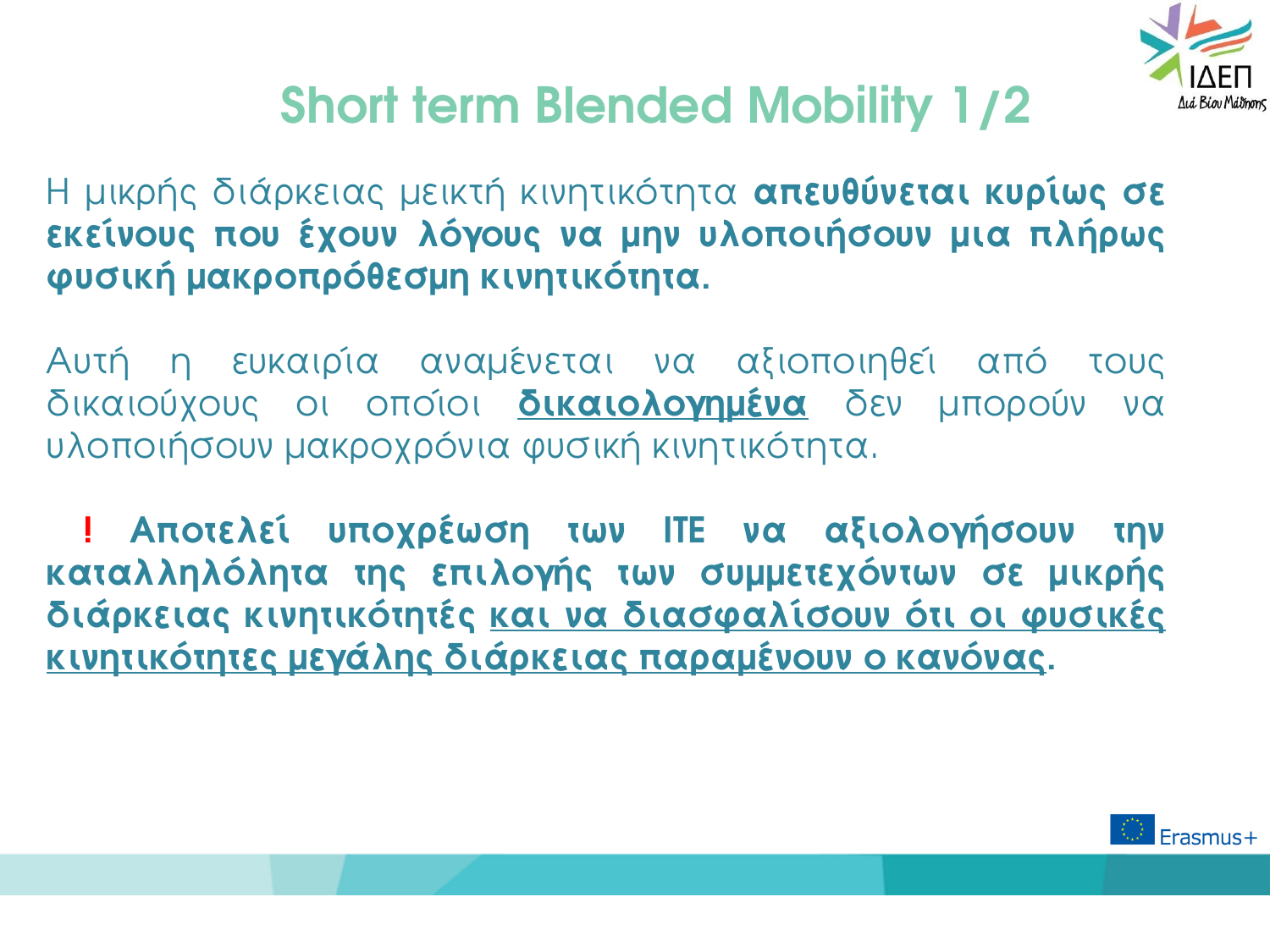

# Short term Blended Mobility 1/2
Η μικρής διάρκειας μεικτή κινητικότητα απευθύνεται κυρίως σε εκείνους που έχουν λόγους να μην υλοποιήσουν μια πλήρως φυσική μακροπρόθεσμη κινητικότητα.

Αυτή η ευκαιρία αναμένεται να αξιοποιηθεί από τους δικαιούχους οι οποίοι δικαιολογημένα δεν μπορούν να υλοποιήσουν μακροχρόνια φυσική κινητικότητα.

 ! Αποτελεί υποχρέωση των ΙΤΕ να αξιολογήσουν την καταλληλόλητα της επιλογής των συμμετεχόντων σε μικρής διάρκειας κινητικότητές και να διασφαλίσουν ότι οι φυσικές κινητικότητες μεγάλης διάρκειας παραμένουν ο κανόνας.